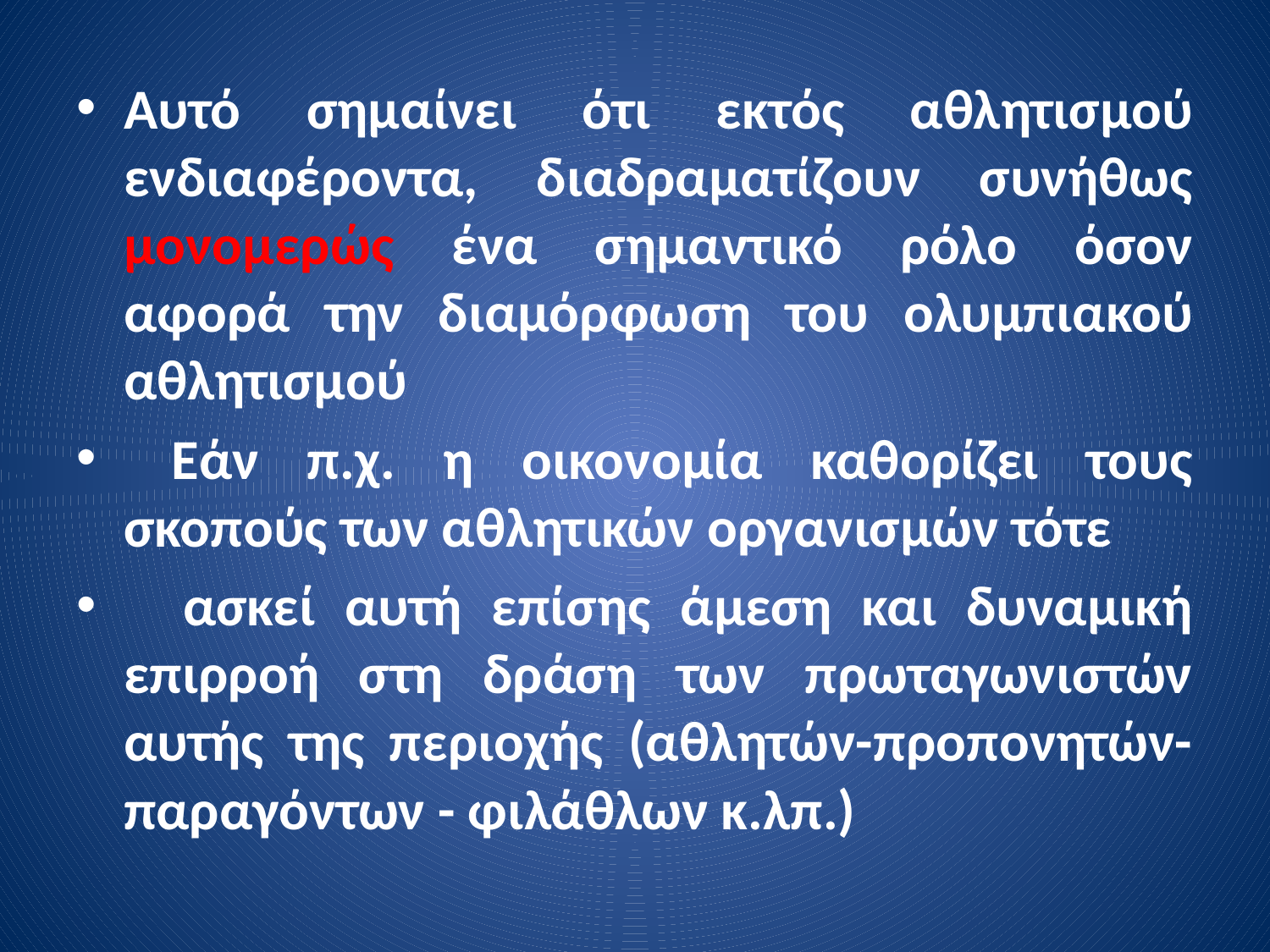

Αυτό σημαίνει ότι εκτός αθλητισμού ενδιαφέροντα, διαδραματίζουν συνήθως μονομερώς ένα σημαντικό ρόλο όσον αφορά την διαμόρφωση του ολυμπιακού αθλητισμού
 Εάν π.χ. η οικονομία καθορίζει τους σκοπούς των αθλητικών οργανισμών τότε
  ασκεί αυτή επίσης άμεση και δυναμική επιρροή στη δράση των πρωταγωνιστών αυτής της περιοχής (αθλητών-προπονητών-παραγόντων - φιλάθλων κ.λπ.)